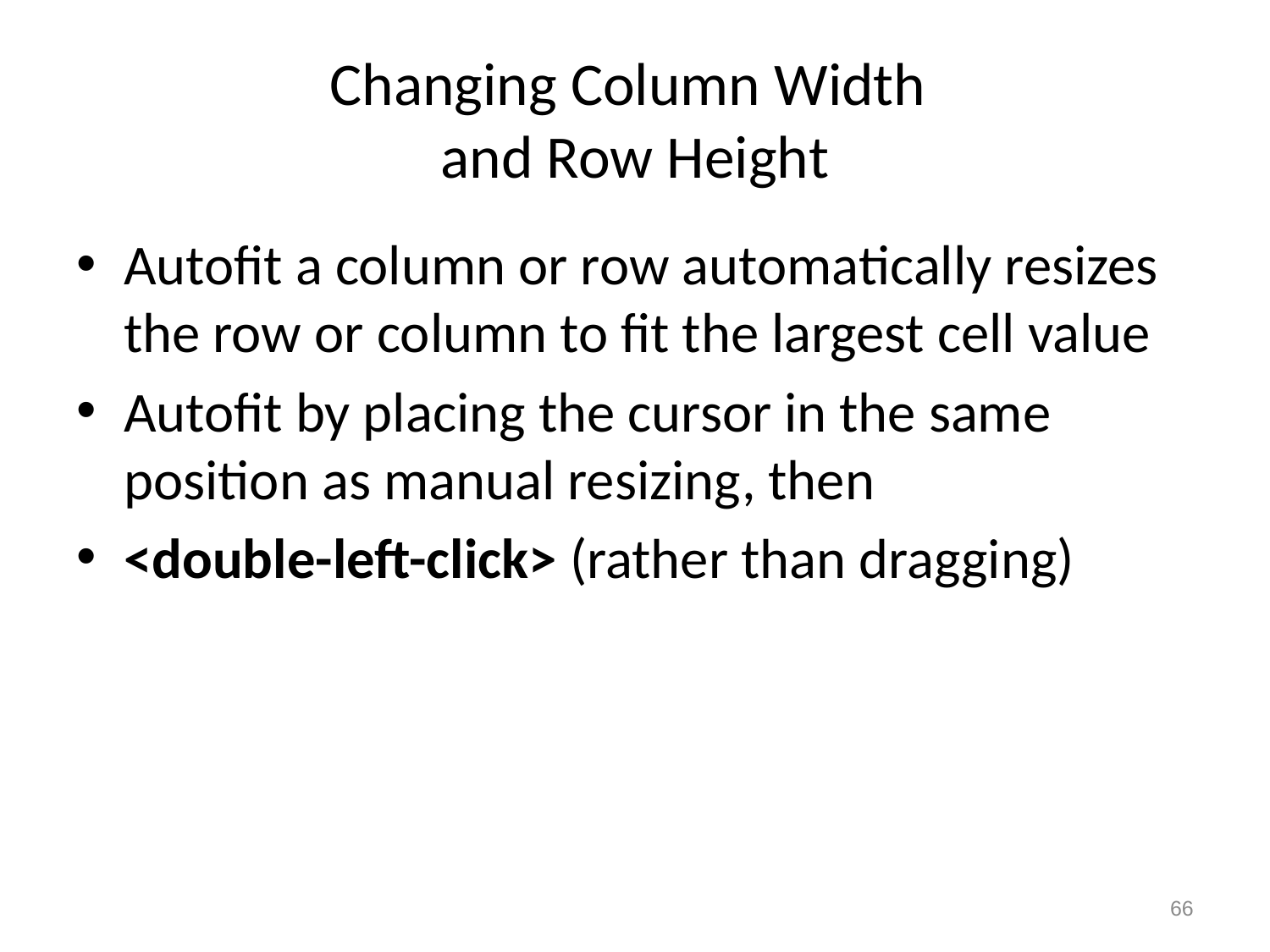

# Changing Column Width and Row Height
Autofit a column or row automatically resizes the row or column to fit the largest cell value
Autofit by placing the cursor in the same position as manual resizing, then
<double-left-click> (rather than dragging)
66